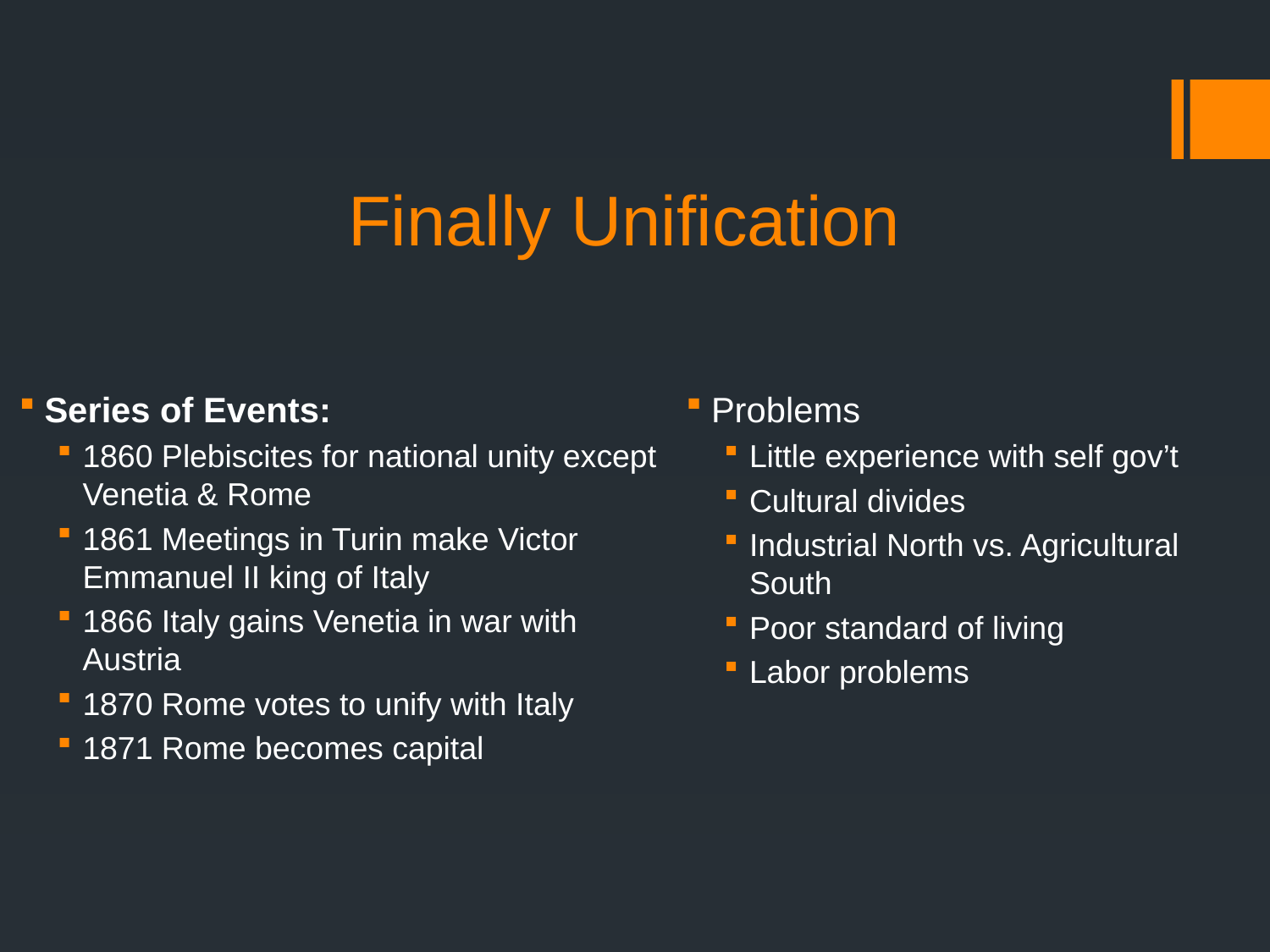

# Finally Unification
Series of Events:
1860 Plebiscites for national unity except Venetia & Rome
1861 Meetings in Turin make Victor Emmanuel II king of Italy
1866 Italy gains Venetia in war with Austria
1870 Rome votes to unify with Italy
1871 Rome becomes capital
Problems
Little experience with self gov’t
Cultural divides
Industrial North vs. Agricultural South
Poor standard of living
Labor problems